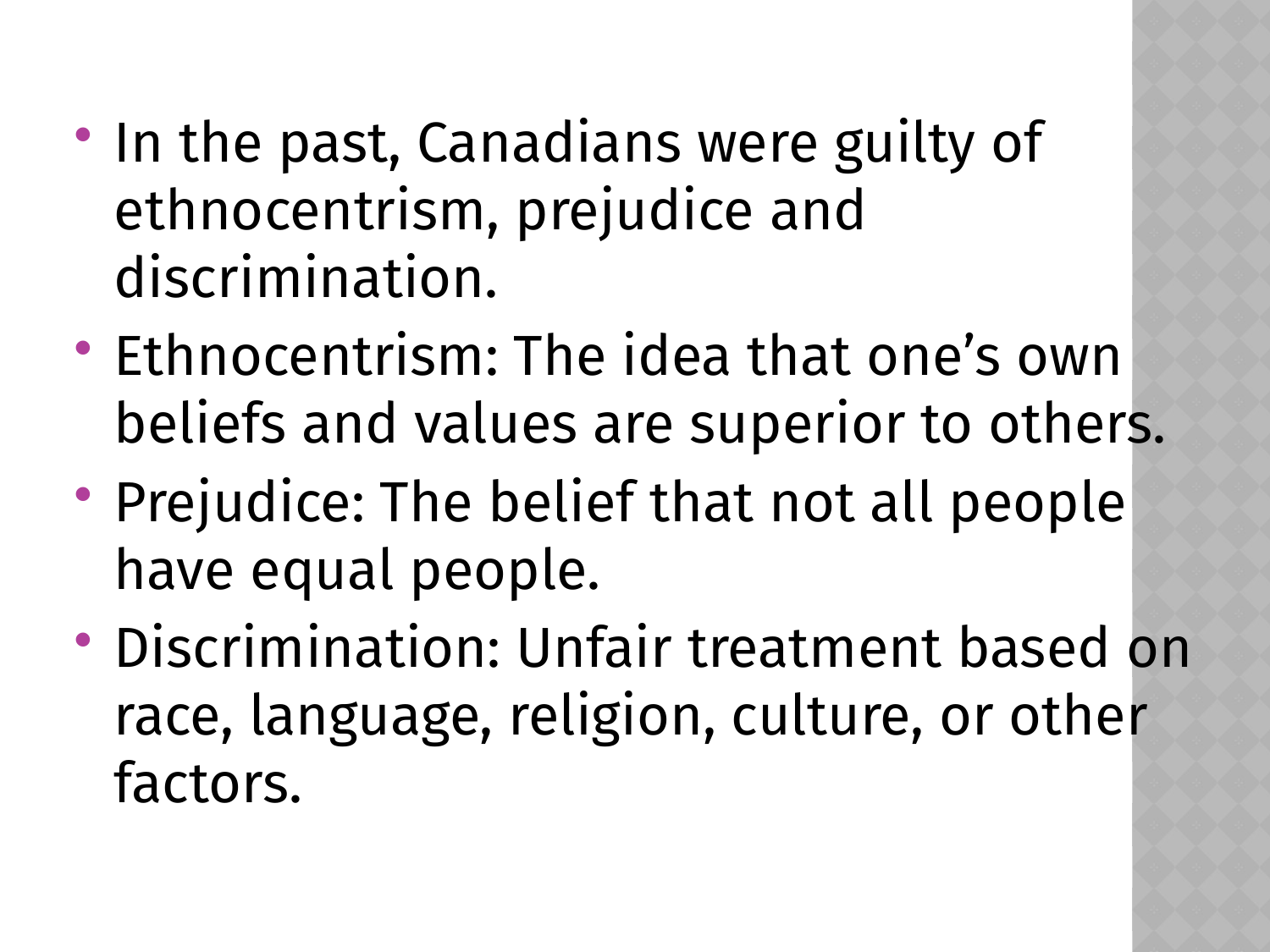

In the past, Canadians were guilty of ethnocentrism, prejudice and discrimination.
Ethnocentrism: The idea that one’s own beliefs and values are superior to others.
Prejudice: The belief that not all people have equal people.
Discrimination: Unfair treatment based on race, language, religion, culture, or other factors.